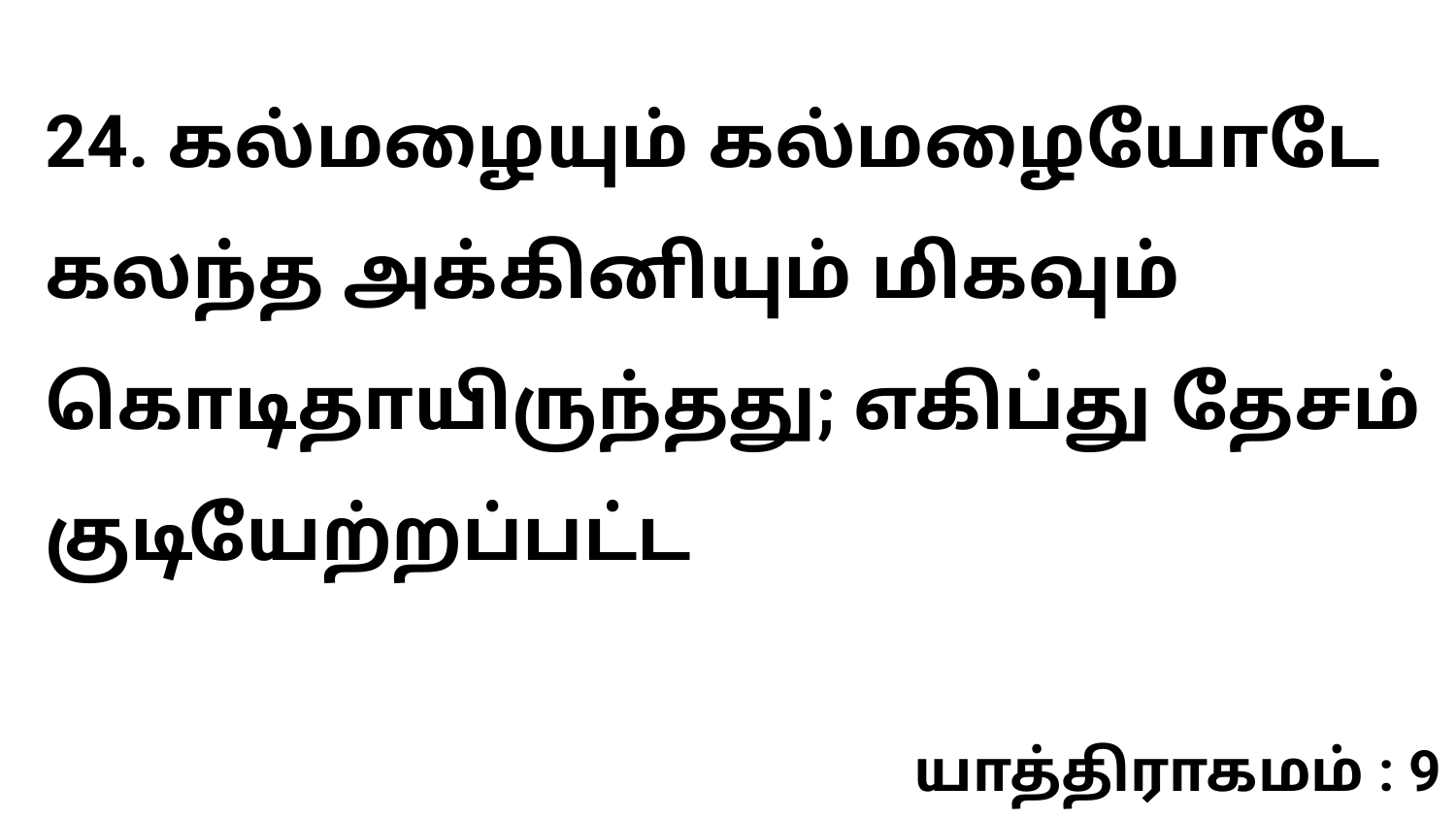

24. கல்மழையும் கல்மழையோடே கலந்த அக்கினியும் மிகவும் கொடிதாயிருந்தது; எகிப்து தேசம் குடியேற்றப்பட்ட
யாத்திராகமம் : 9